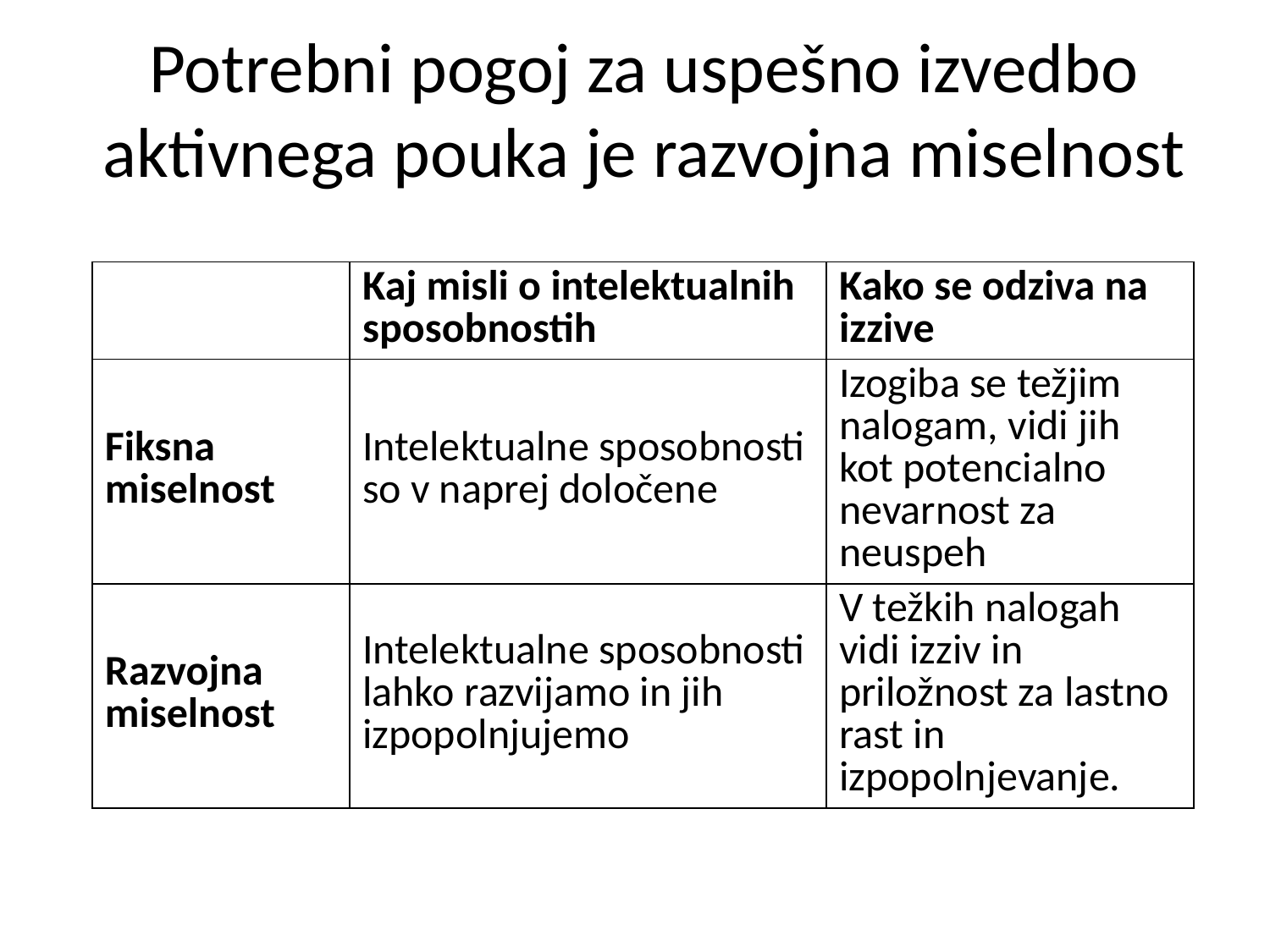

Potrebni pogoj za uspešno izvedbo aktivnega pouka je razvojna miselnost
|  | Kaj misli o intelektualnih sposobnostih | Kako se odziva na izzive |
| --- | --- | --- |
| Fiksna miselnost | Intelektualne sposobnosti so v naprej določene | Izogiba se težjim nalogam, vidi jih kot potencialno nevarnost za neuspeh |
| Razvojna miselnost | Intelektualne sposobnosti lahko razvijamo in jih izpopolnjujemo | V težkih nalogah vidi izziv in priložnost za lastno rast in izpopolnjevanje. |